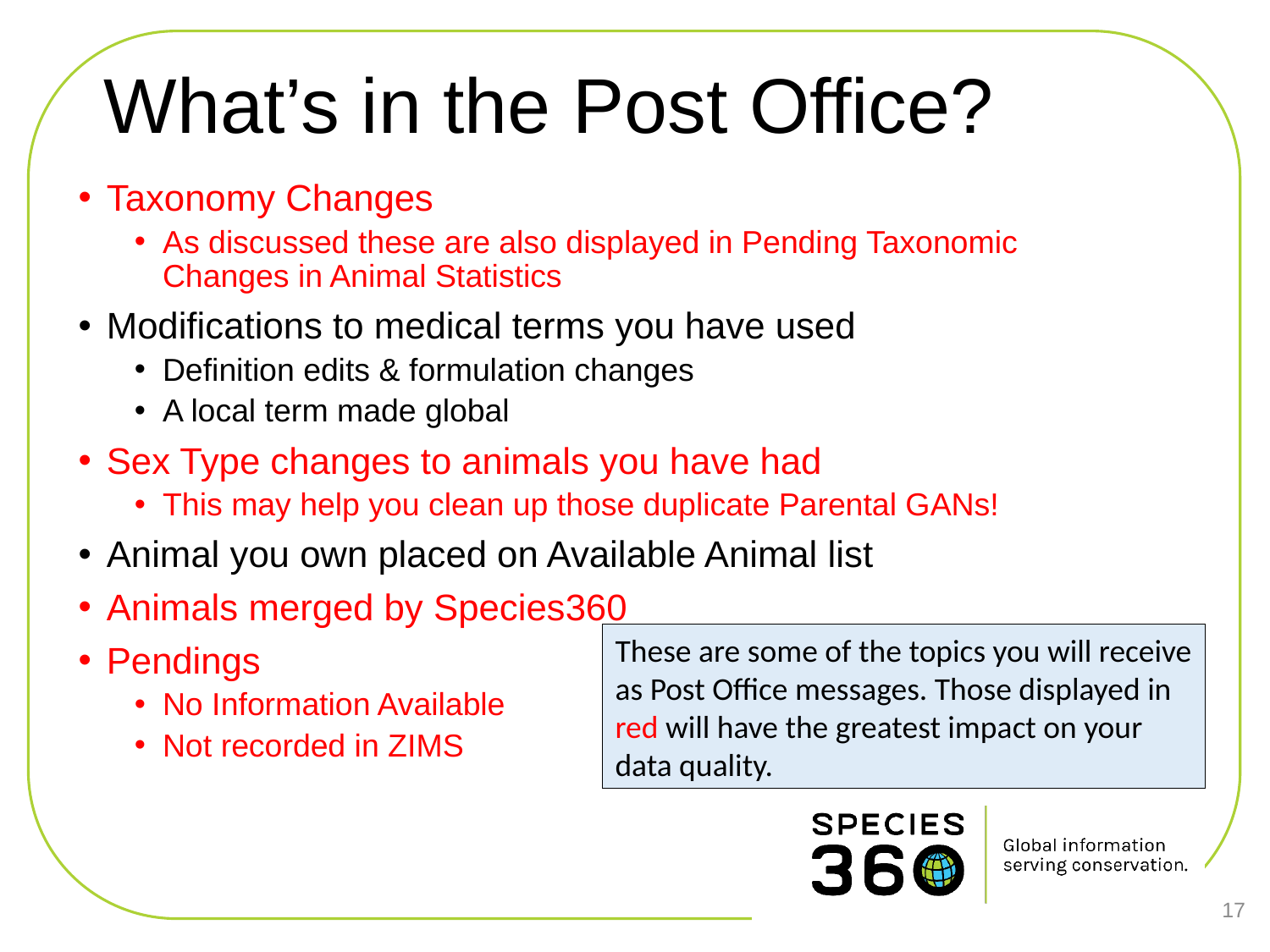

# What’s in the Post Office?
Taxonomy Changes
As discussed these are also displayed in Pending Taxonomic Changes in Animal Statistics
Modifications to medical terms you have used
Definition edits & formulation changes
A local term made global
Sex Type changes to animals you have had
This may help you clean up those duplicate Parental GANs!
Animal you own placed on Available Animal list
Animals merged by Species360
Pendings
No Information Available
Not recorded in ZIMS
These are some of the topics you will receive
as Post Office messages. Those displayed in
red will have the greatest impact on your
data quality.
17